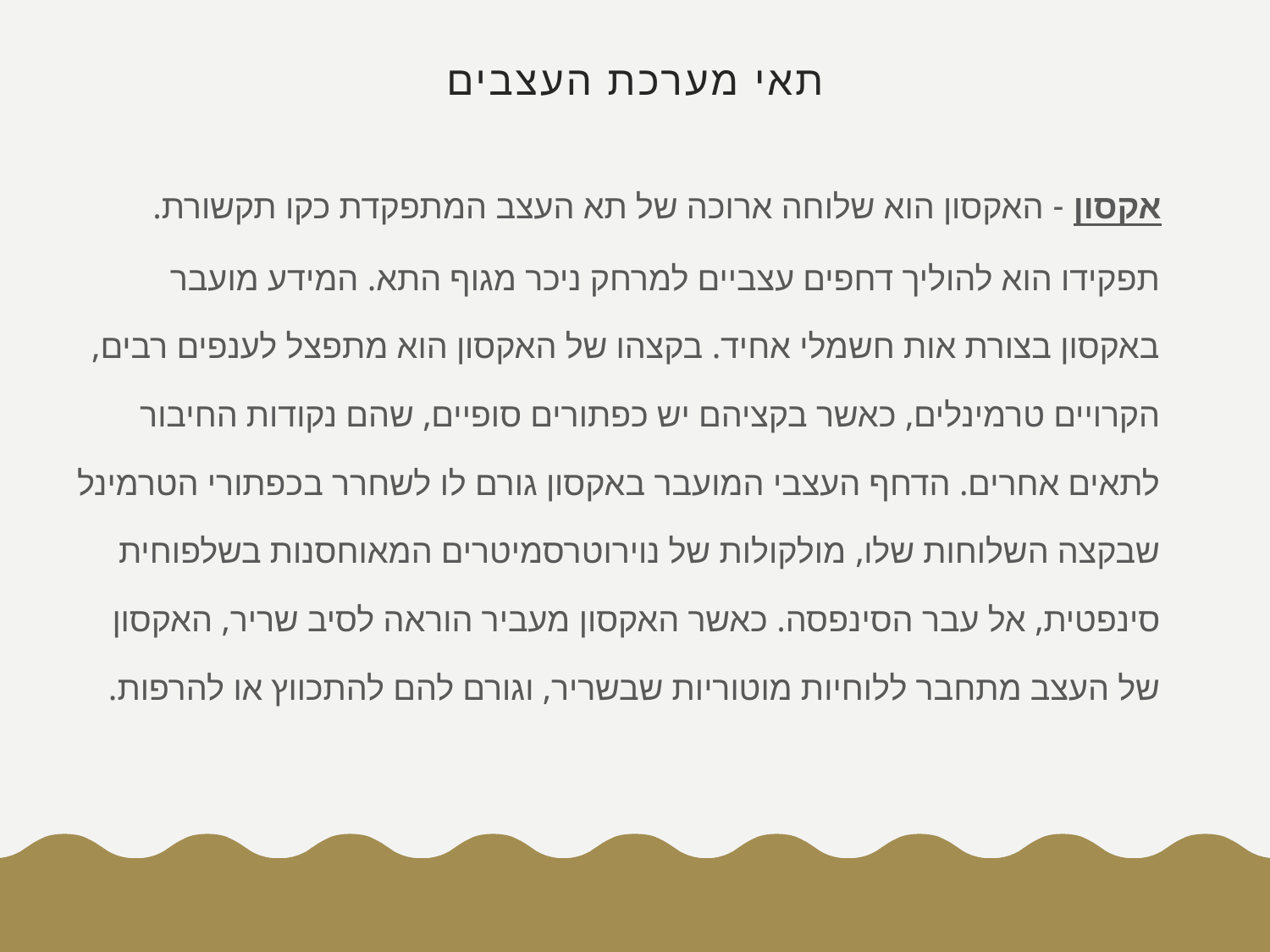

# תאי מערכת העצבים
אקסון - האקסון הוא שלוחה ארוכה של תא העצב המתפקדת כקו תקשורת. תפקידו הוא להוליך דחפים עצביים למרחק ניכר מגוף התא. המידע מועבר באקסון בצורת אות חשמלי אחיד. בקצהו של האקסון הוא מתפצל לענפים רבים, הקרויים טרמינלים, כאשר בקציהם יש כפתורים סופיים, שהם נקודות החיבור לתאים אחרים. הדחף העצבי המועבר באקסון גורם לו לשחרר בכפתורי הטרמינל שבקצה השלוחות שלו, מולקולות של נוירוטרסמיטרים המאוחסנות בשלפוחית סינפטית, אל עבר הסינפסה. כאשר האקסון מעביר הוראה לסיב שריר, האקסון של העצב מתחבר ללוחיות מוטוריות שבשריר, וגורם להם להתכווץ או להרפות.